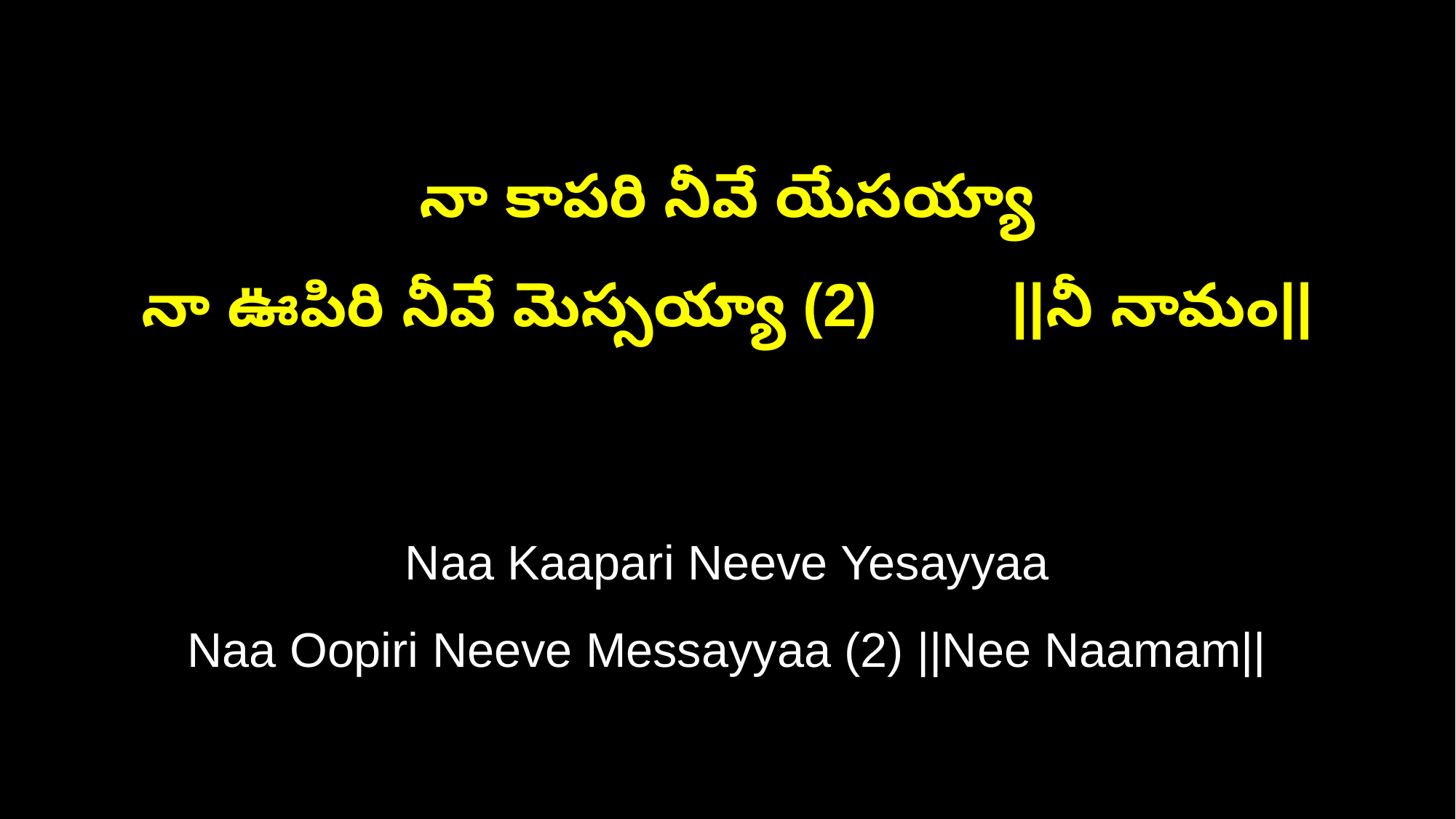

నా కాపరి నీవే యేసయ్యా
నా ఊపిరి నీవే మెస్సయ్యా (2)        ||నీ నామం||
Naa Kaapari Neeve Yesayyaa
Naa Oopiri Neeve Messayyaa (2) ||Nee Naamam||